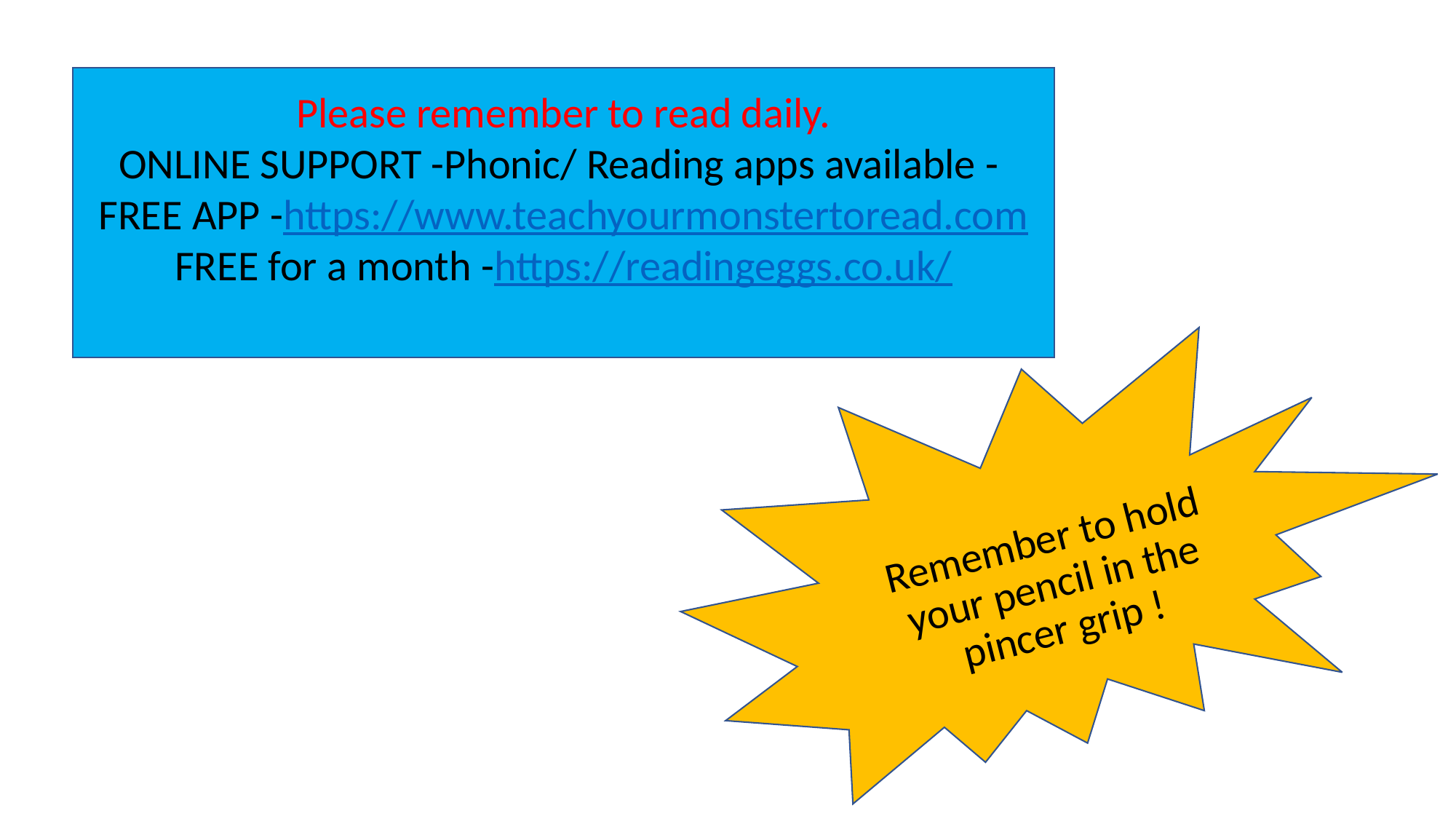

Please remember to read daily.
ONLINE SUPPORT -Phonic/ Reading apps available -
FREE APP -https://www.teachyourmonstertoread.com
FREE for a month -https://readingeggs.co.uk/

Remember to hold your pencil in the pincer grip !